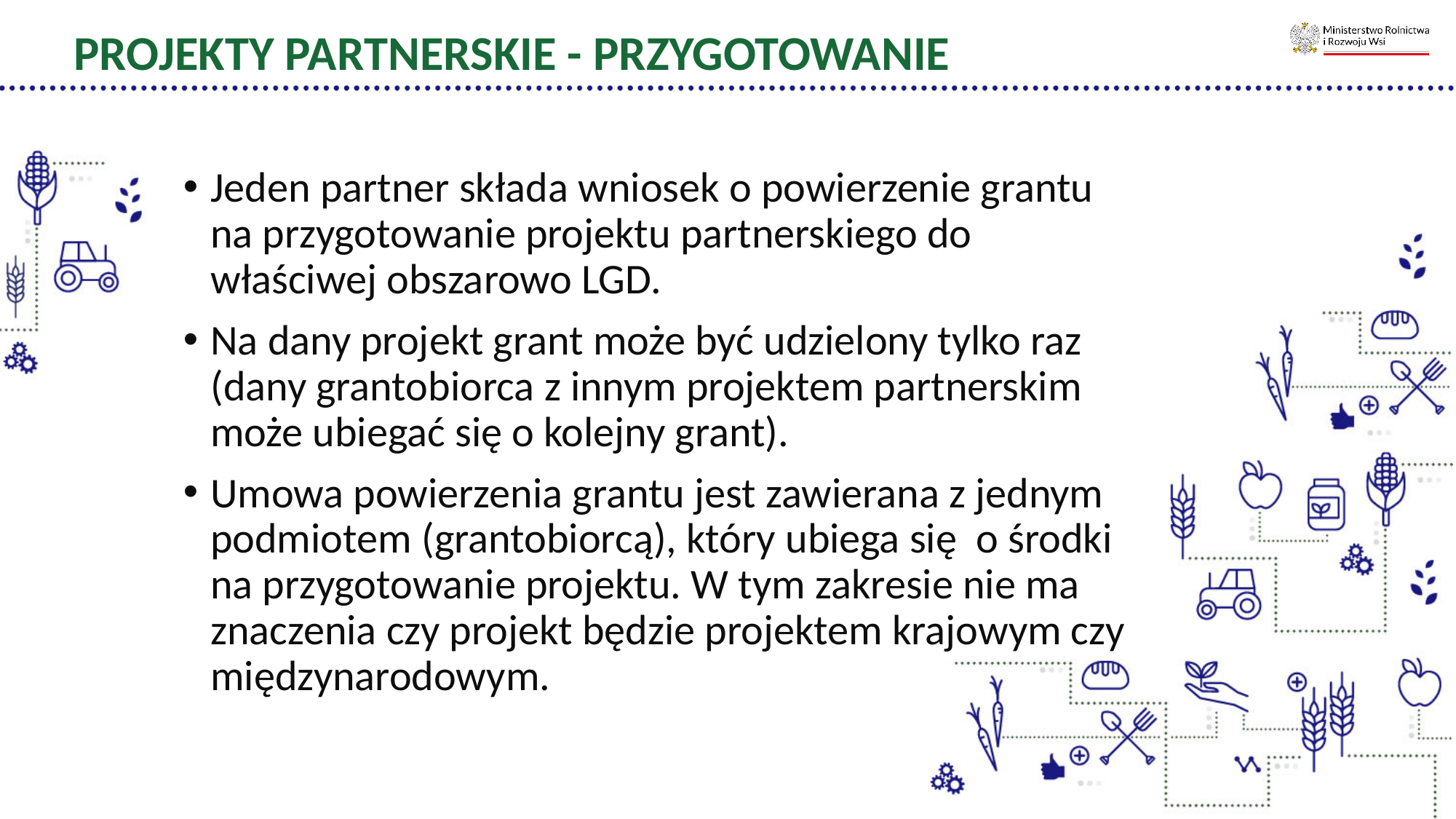

PROJEKTY PARTNERSKIE - PRZYGOTOWANIE
Jeden partner składa wniosek o powierzenie grantu na przygotowanie projektu partnerskiego do właściwej obszarowo LGD.
Na dany projekt grant może być udzielony tylko raz (dany grantobiorca z innym projektem partnerskim może ubiegać się o kolejny grant).
Umowa powierzenia grantu jest zawierana z jednym podmiotem (grantobiorcą), który ubiega się  o środki na przygotowanie projektu. W tym zakresie nie ma znaczenia czy projekt będzie projektem krajowym czy międzynarodowym.